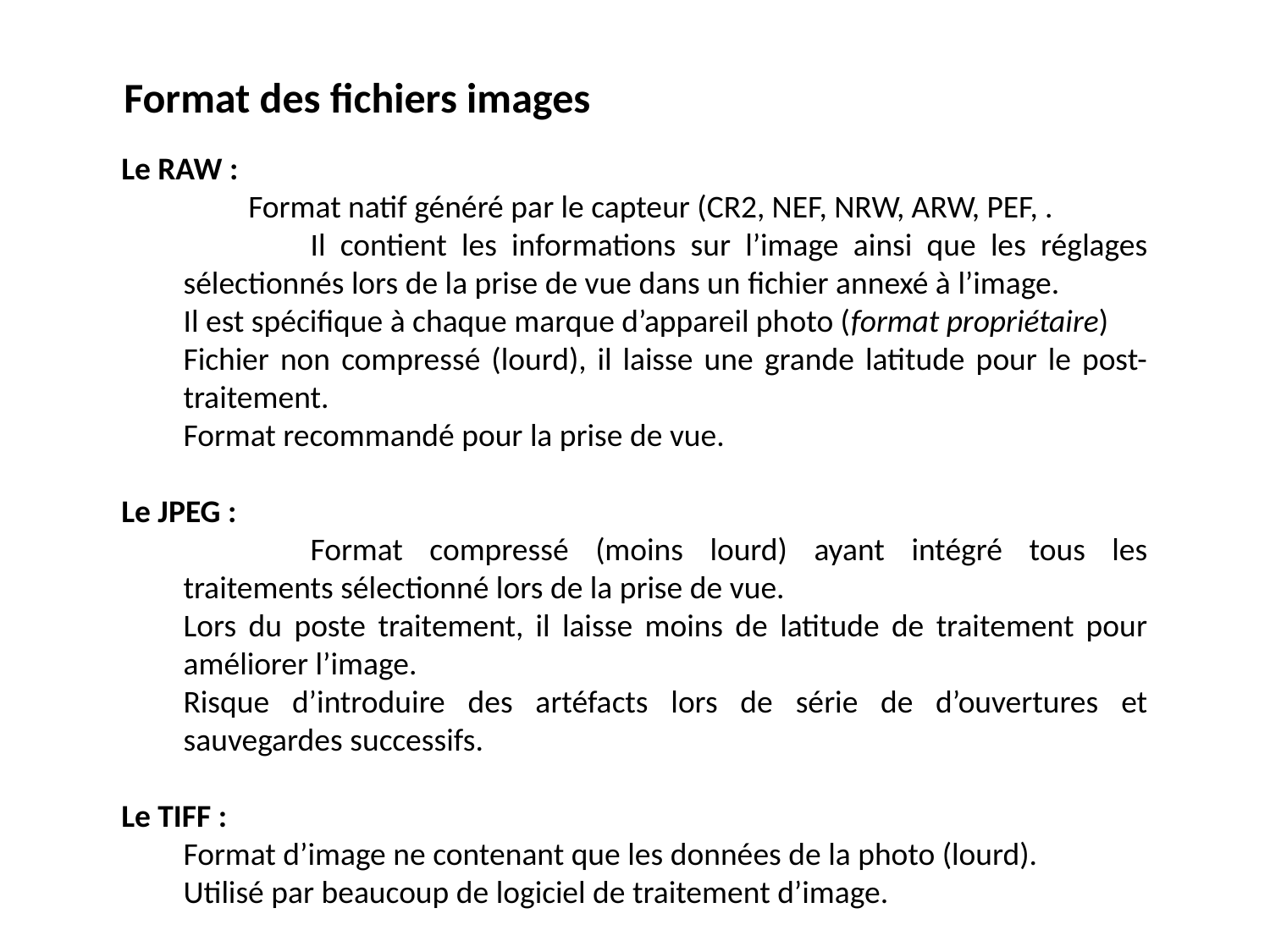

Format des fichiers images
Le RAW :
	Format natif généré par le capteur (CR2, NEF, NRW, ARW, PEF, .
	Il contient les informations sur l’image ainsi que les réglages sélectionnés lors de la prise de vue dans un fichier annexé à l’image.
Il est spécifique à chaque marque d’appareil photo (format propriétaire)
Fichier non compressé (lourd), il laisse une grande latitude pour le post-traitement.
Format recommandé pour la prise de vue.

Le JPEG :
	Format compressé (moins lourd) ayant intégré tous les traitements sélectionné lors de la prise de vue.
Lors du poste traitement, il laisse moins de latitude de traitement pour améliorer l’image.
Risque d’introduire des artéfacts lors de série de d’ouvertures et sauvegardes successifs.

Le TIFF :
Format d’image ne contenant que les données de la photo (lourd).
Utilisé par beaucoup de logiciel de traitement d’image.